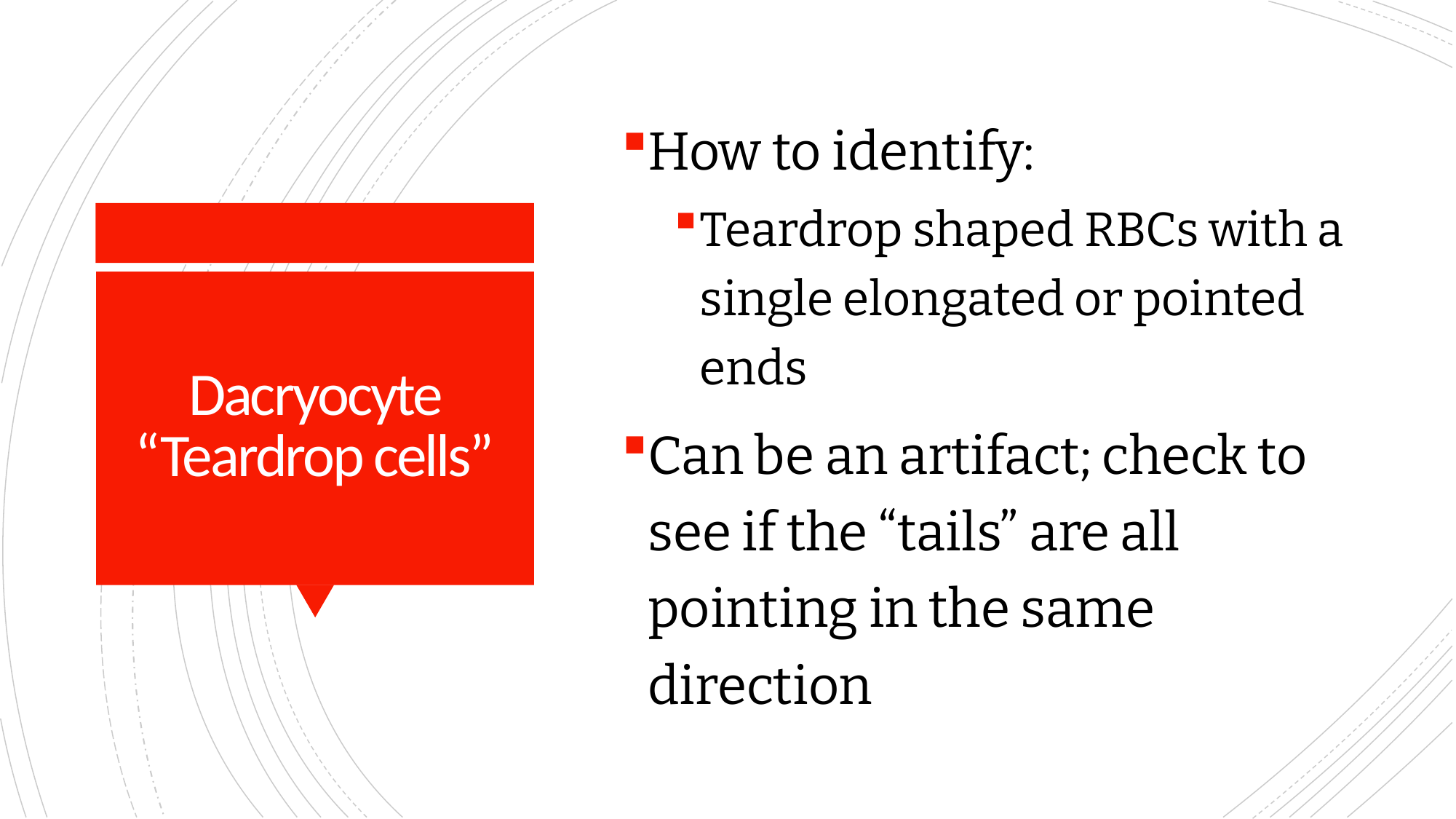

How to identify:
Teardrop shaped RBCs with a single elongated or pointed ends
Can be an artifact; check to see if the “tails” are all pointing in the same direction
# Dacryocyte “Teardrop cells”